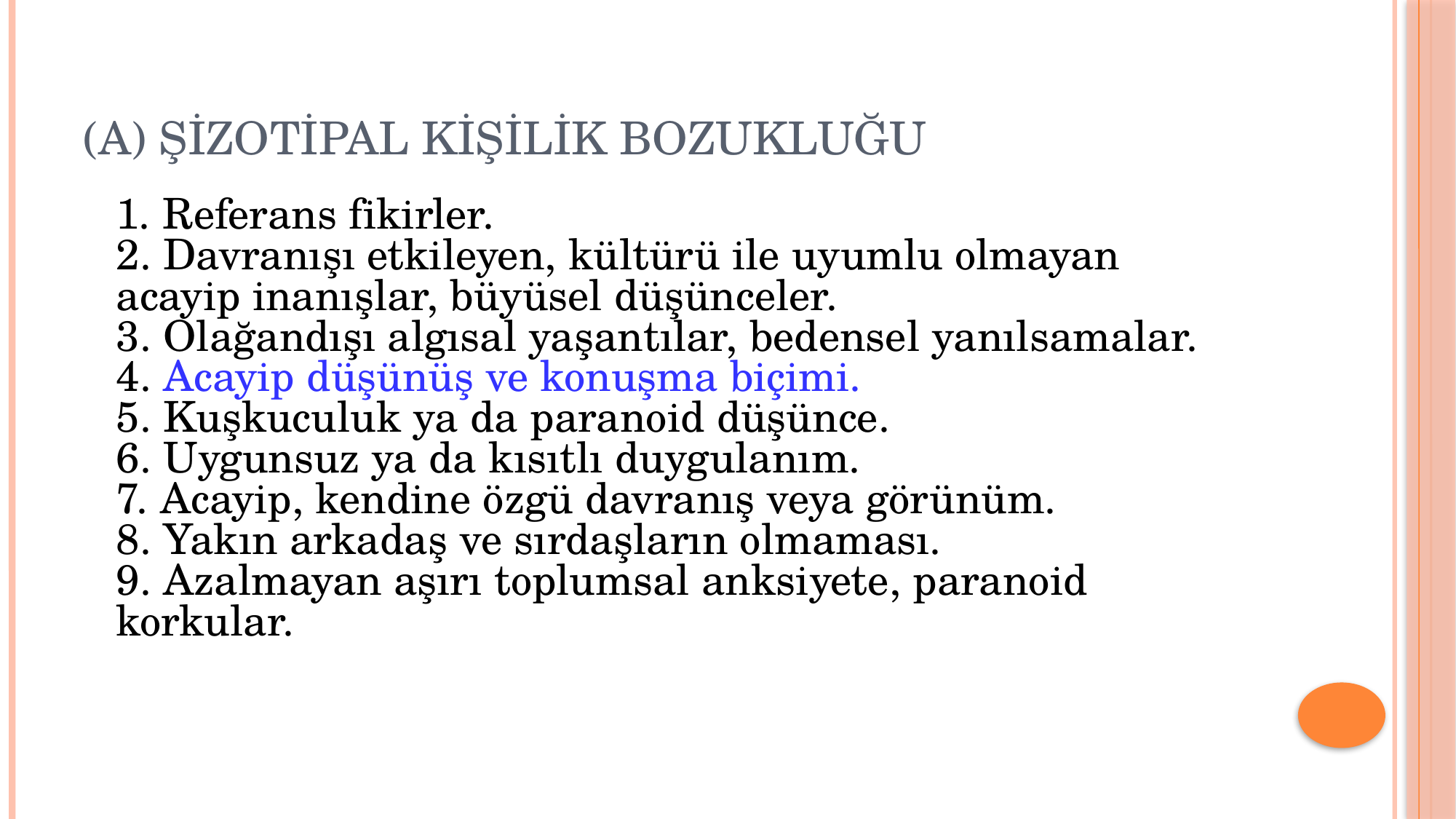

# (A) Şizotipal Kişilik Bozukluğu
	1. Referans fikirler.
2. Davranışı etkileyen, kültürü ile uyumlu olmayan acayip inanışlar, büyüsel düşünceler.
3. Olağandışı algısal yaşantılar, bedensel yanılsamalar.
4. Acayip düşünüş ve konuşma biçimi.
5. Kuşkuculuk ya da paranoid düşünce.
6. Uygunsuz ya da kısıtlı duygulanım.
7. Acayip, kendine özgü davranış veya görünüm.
8. Yakın arkadaş ve sırdaşların olmaması.
9. Azalmayan aşırı toplumsal anksiyete, paranoid korkular.